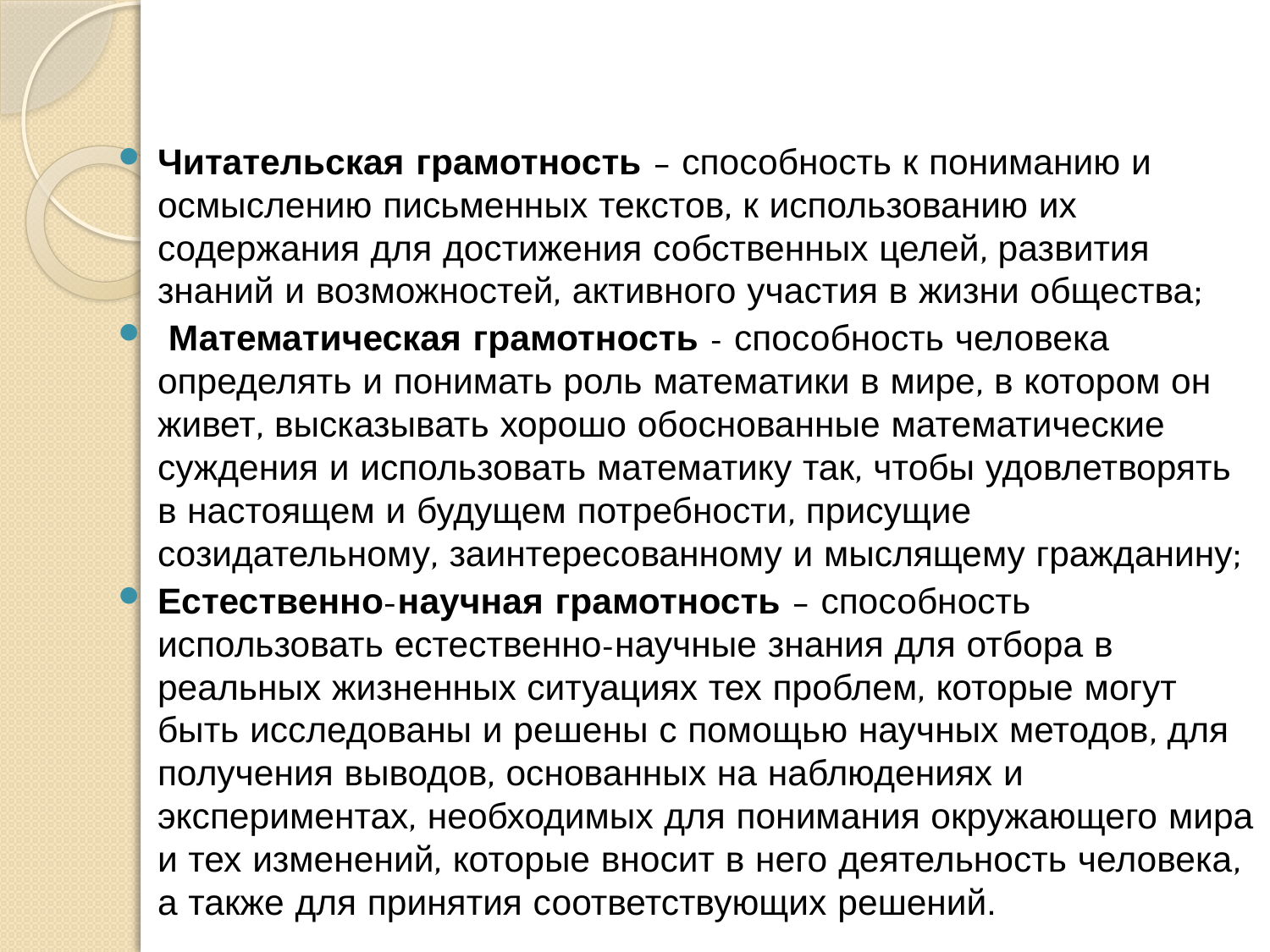

Читательская грамотность – способность к пониманию и осмыслению письменных текстов, к использованию их содержания для достижения собственных целей, развития знаний и возможностей, активного участия в жизни общества;
 Математическая грамотность - способность человека определять и понимать роль математики в мире, в котором он живет, высказывать хорошо обоснованные математические суждения и использовать математику так, чтобы удовлетворять в настоящем и будущем потребности, присущие созидательному, заинтересованному и мыслящему гражданину;
Естественно-научная грамотность – способность использовать естественно-научные знания для отбора в реальных жизненных ситуациях тех проблем, которые могут быть исследованы и решены с помощью научных методов, для получения выводов, основанных на наблюдениях и экспериментах, необходимых для понимания окружающего мира и тех изменений, которые вносит в него деятельность человека, а также для принятия соответствующих решений.